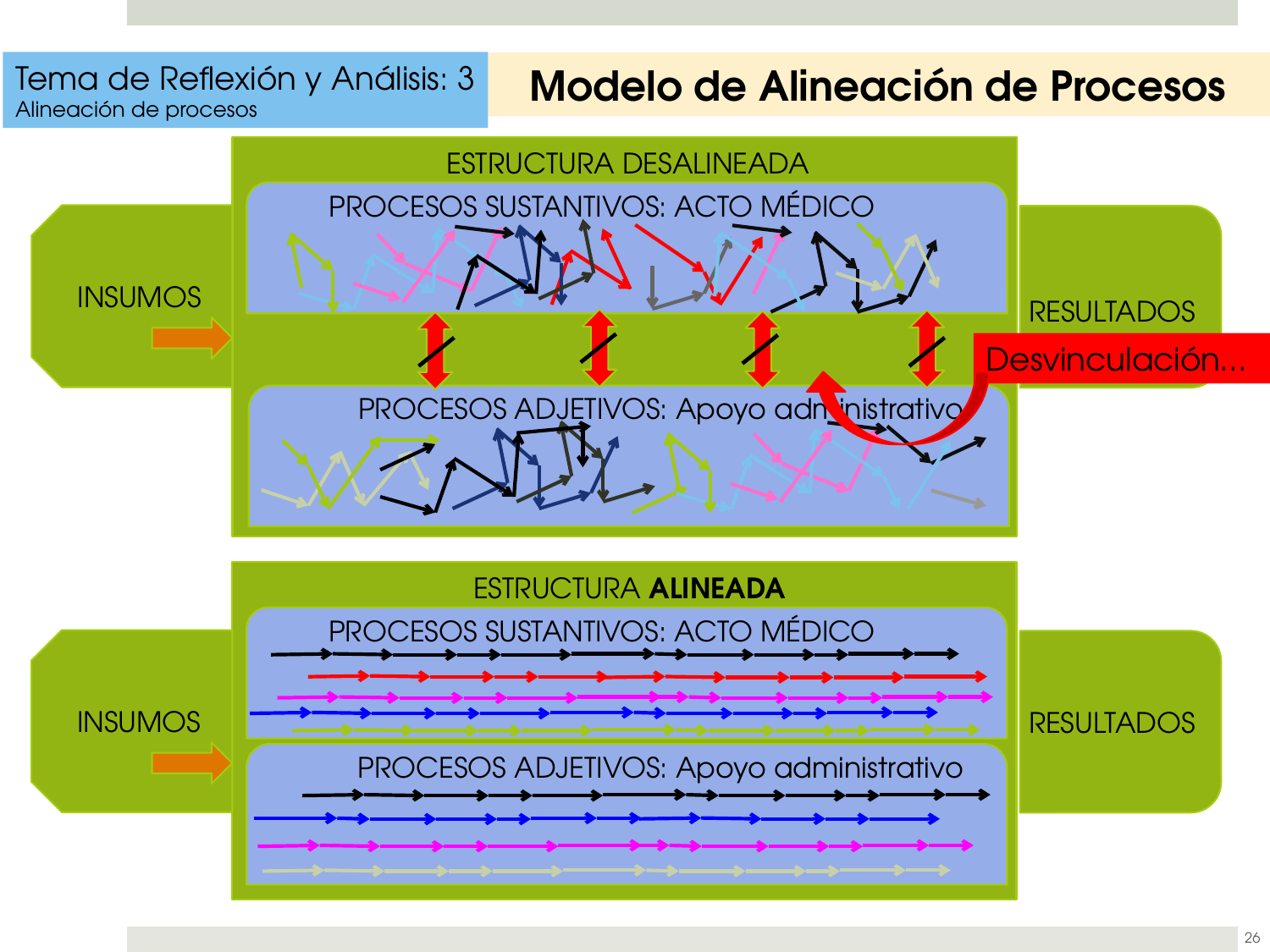

Tema de Reflexión y Análisis: 3
Alineación de procesos
# Modelo de Alineación de Procesos

ESTRUCTURA DESALINEADA
PROCESOS SUSTANTIVOS: ACTO MÉDICO

INSUMOS

RESULTADOS

PROCESOS ADJETIVOS: Apoyo administrativo

Desvinculación…

ESTRUCTURA ALINEADA
PROCESOS SUSTANTIVOS: ACTO MÉDICO

INSUMOS

RESULTADOS

PROCESOS ADJETIVOS: Apoyo administrativo

26